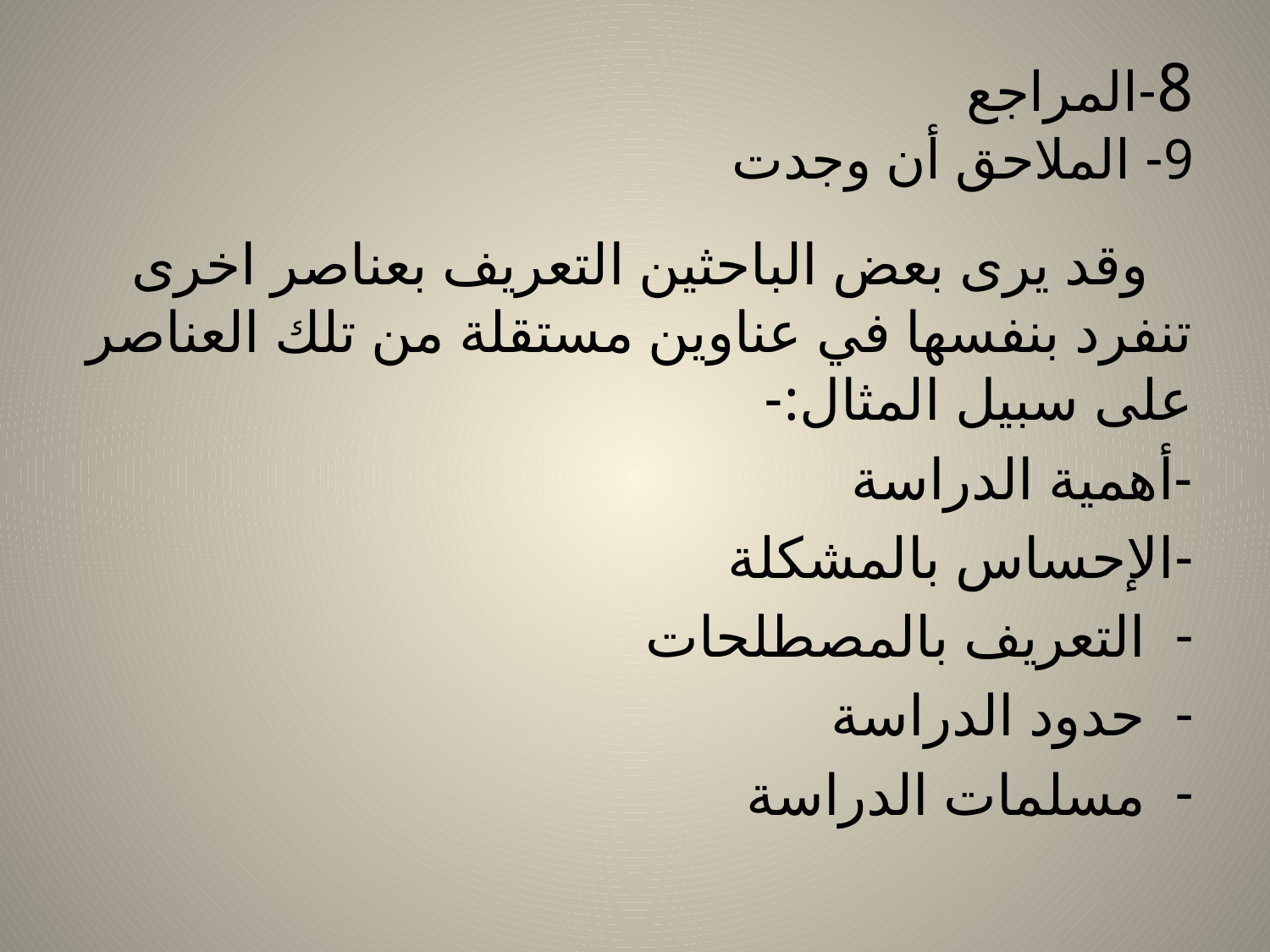

# 8-المراجع 9- الملاحق أن وجدت
   وقد يرى بعض الباحثين التعريف بعناصر اخرى تنفرد بنفسها في عناوين مستقلة من تلك العناصر على سبيل المثال:-
-أهمية الدراسة
-الإحساس بالمشكلة
التعريف بالمصطلحات
حدود الدراسة
مسلمات الدراسة